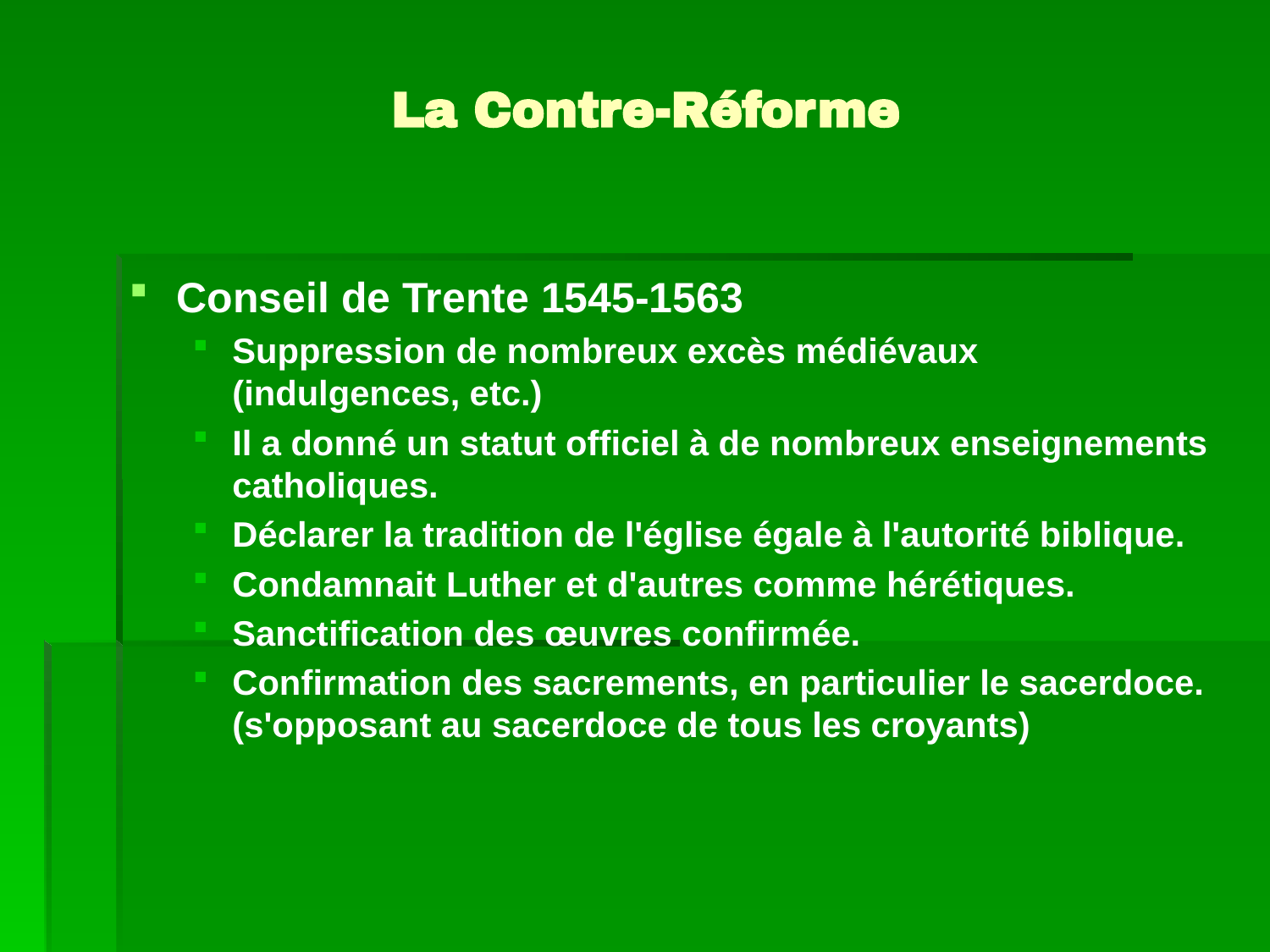

# La Contre-Réforme
Conseil de Trente 1545-1563
Suppression de nombreux excès médiévaux (indulgences, etc.)
Il a donné un statut officiel à de nombreux enseignements catholiques.
Déclarer la tradition de l'église égale à l'autorité biblique.
Condamnait Luther et d'autres comme hérétiques.
Sanctification des œuvres confirmée.
Confirmation des sacrements, en particulier le sacerdoce. (s'opposant au sacerdoce de tous les croyants)